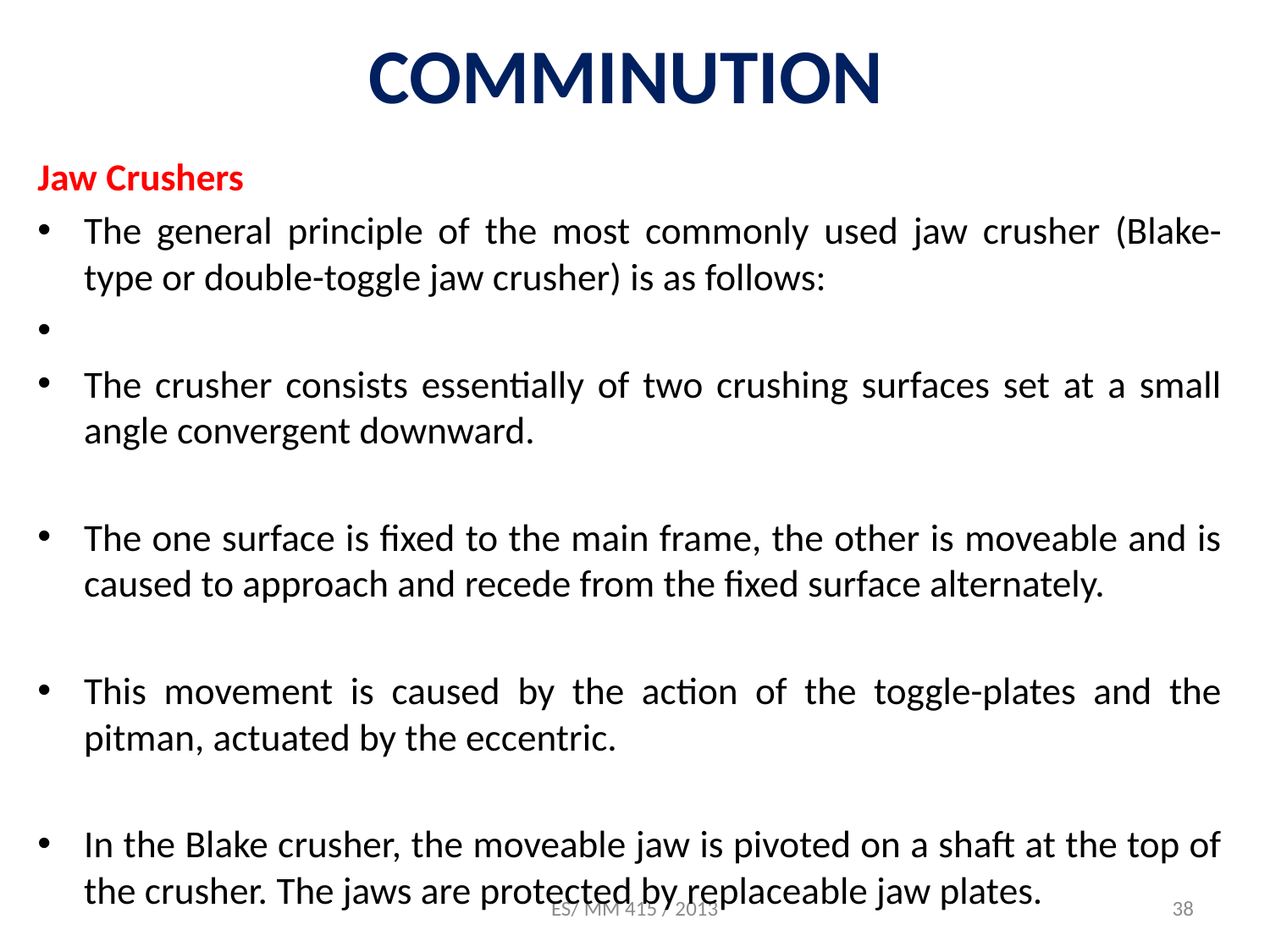

# COMMINUTION
Jaw Crushers
The general principle of the most commonly used jaw crusher (Blake-type or double-toggle jaw crusher) is as follows:

The crusher consists essentially of two crushing surfaces set at a small angle convergent downward.

The one surface is fixed to the main frame, the other is moveable and is caused to approach and recede from the fixed surface alternately.

This movement is caused by the action of the toggle-plates and the pitman, actuated by the eccentric.

In the Blake crusher, the moveable jaw is pivoted on a shaft at the top of the crusher. The jaws are protected by replaceable jaw plates.

ES/ MM 415 / 2013
38